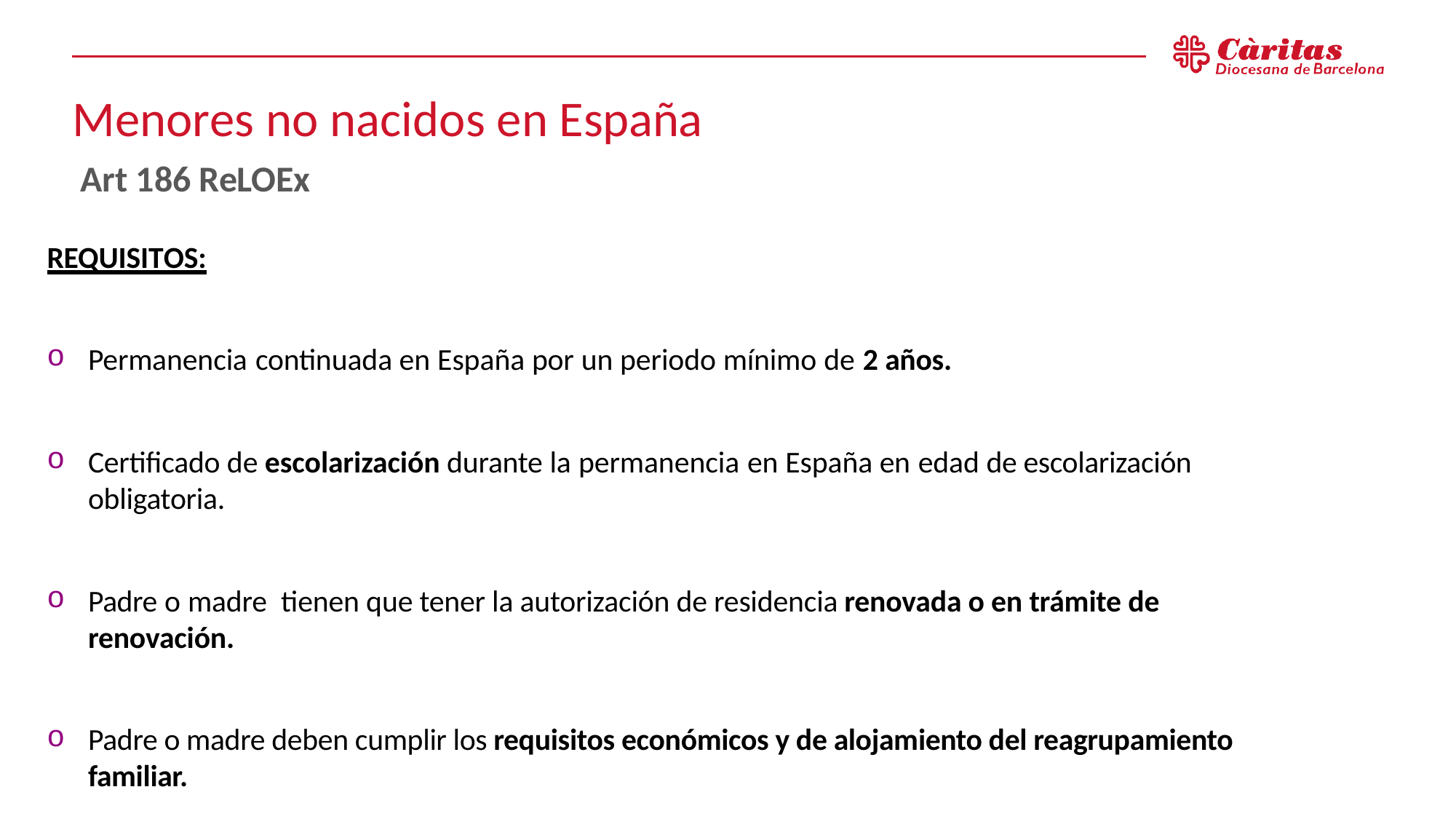

# Menores no nacidos en España
Art 186 ReLOEx
REQUISITOS:

Permanencia continuada en España por un periodo mínimo de 2 años.

Certificado de escolarización durante la permanencia en España en edad de escolarización obligatoria.

Padre o madre  tienen que tener la autorización de residencia renovada o en trámite de renovación.

Padre o madre deben cumplir los requisitos económicos y de alojamiento del reagrupamiento familiar.